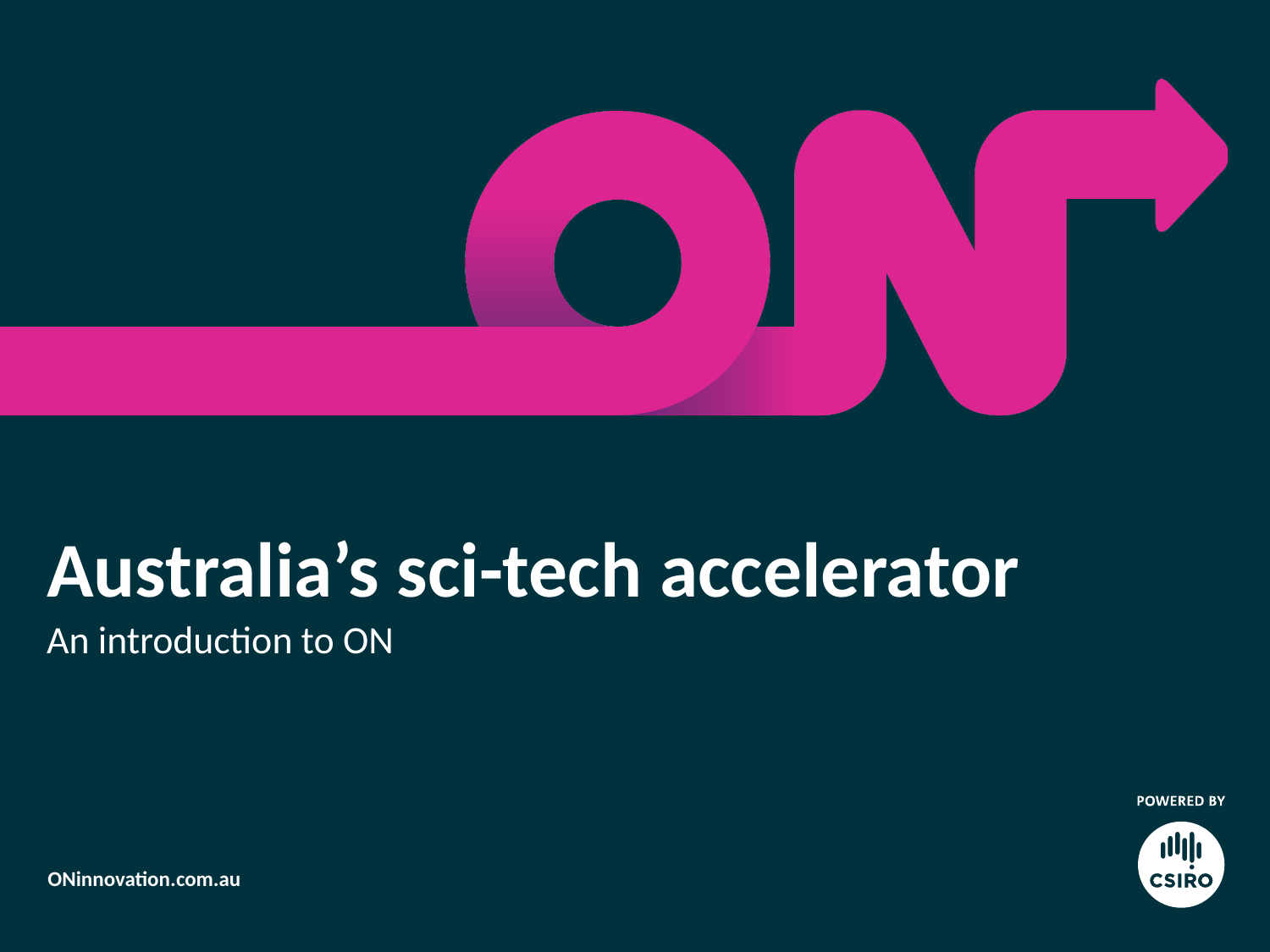

# Australia’s sci-tech accelerator
An introduction to ON